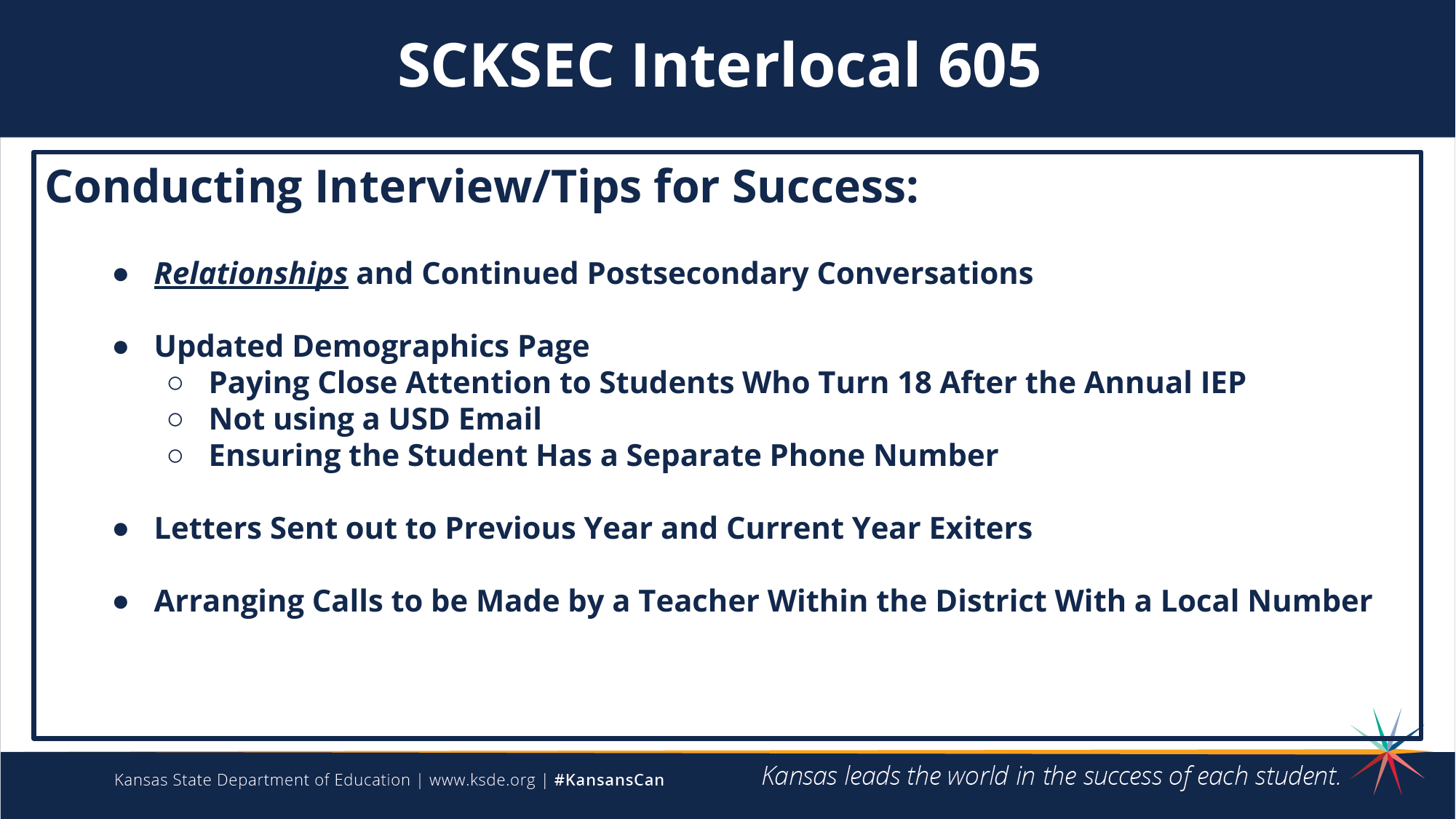

SCKSEC Interlocal 605
Conducting Interview/Tips for Success:

Relationships and Continued Postsecondary Conversations

Updated Demographics Page
Paying Close Attention to Students Who Turn 18 After the Annual IEP
Not using a USD Email
Ensuring the Student Has a Separate Phone Number

Letters Sent out to Previous Year and Current Year Exiters

Arranging Calls to be Made by a Teacher Within the District With a Local Number